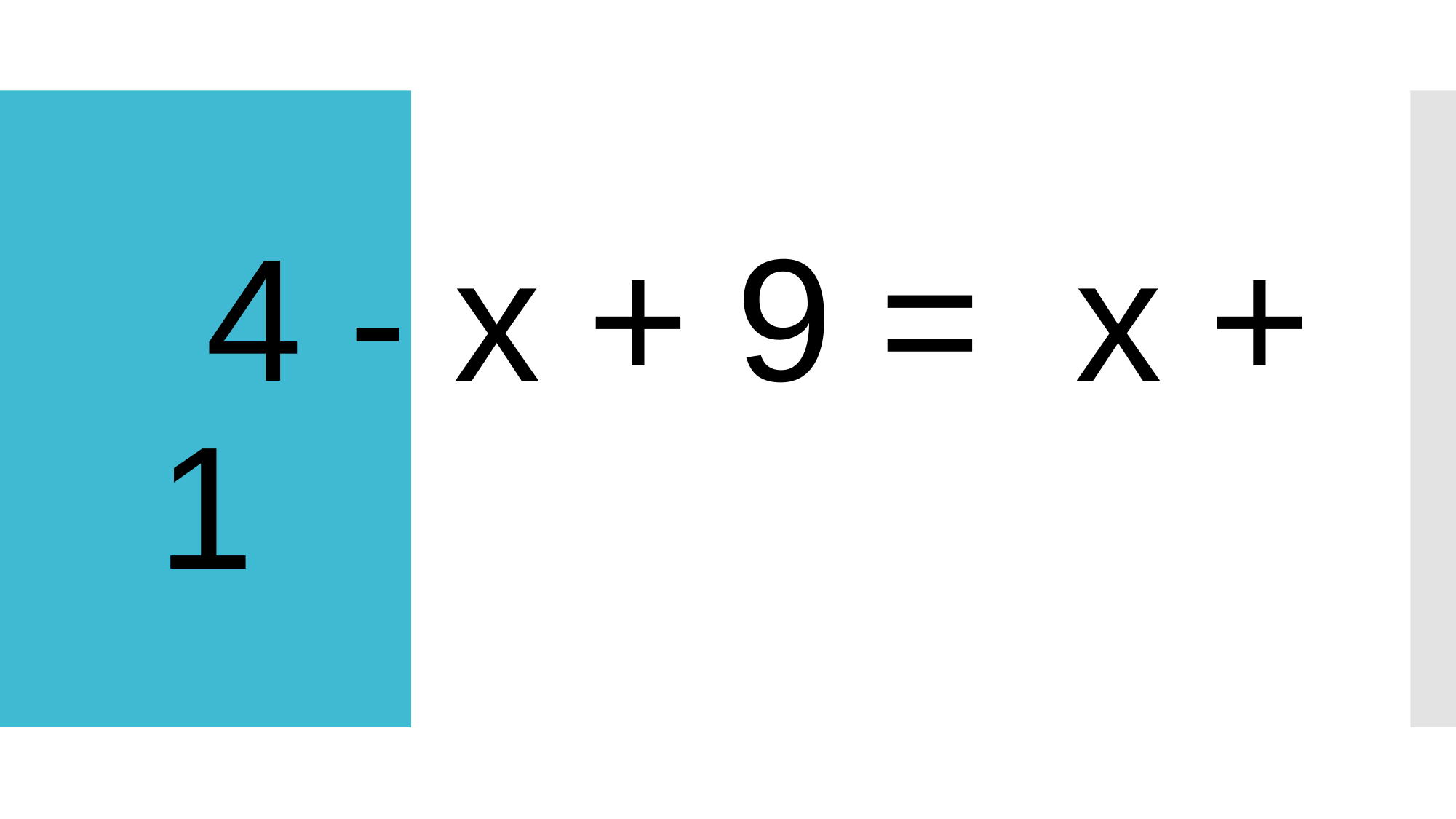

# 4 - x + 9 =  x + 1